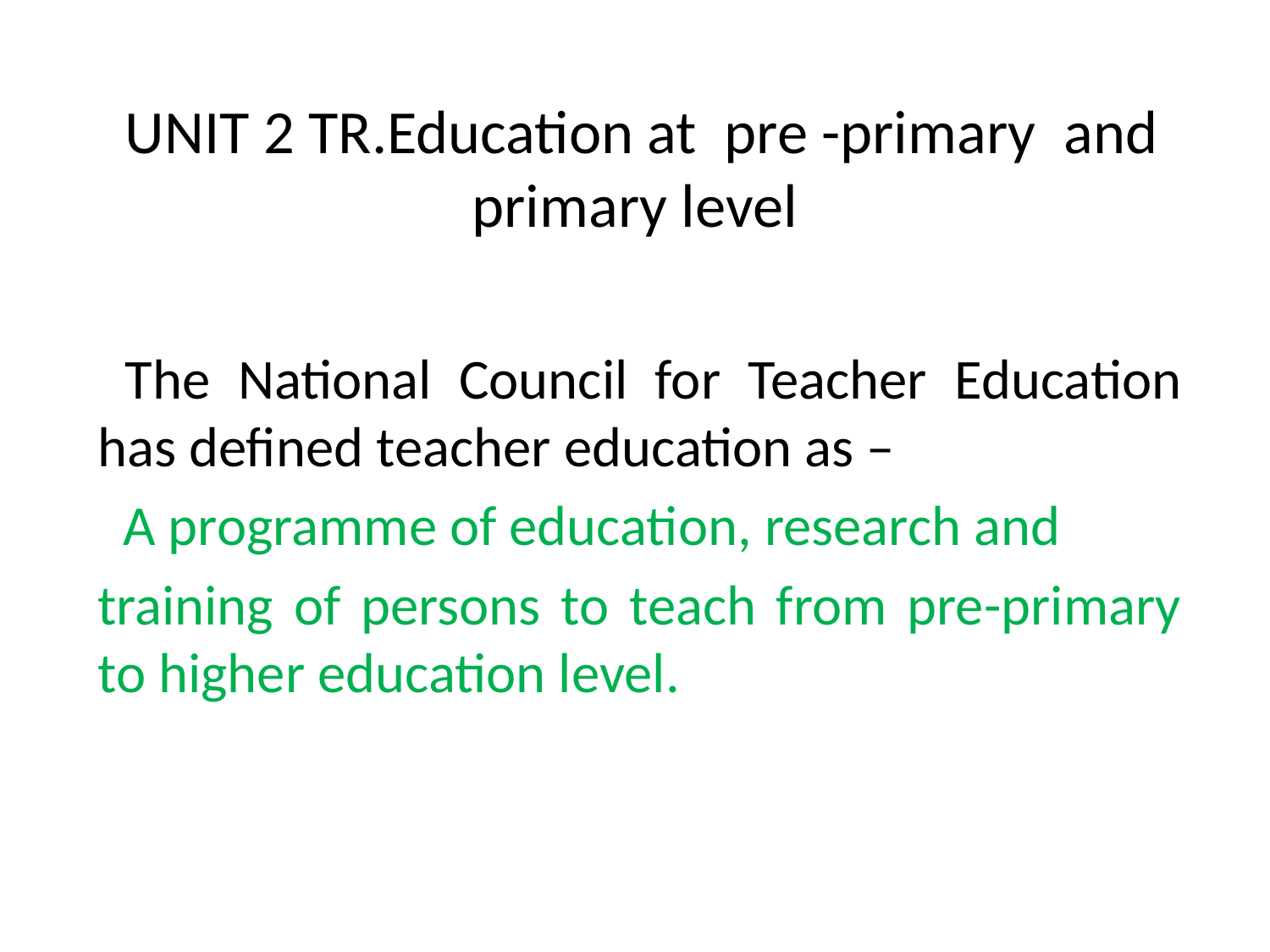

# UNIT 2 TR.Education at  pre -primary  and primary level
 The National Council for Teacher Education has defined teacher education as –
  A programme of education, research and
training of persons to teach from pre-primary to higher education level.